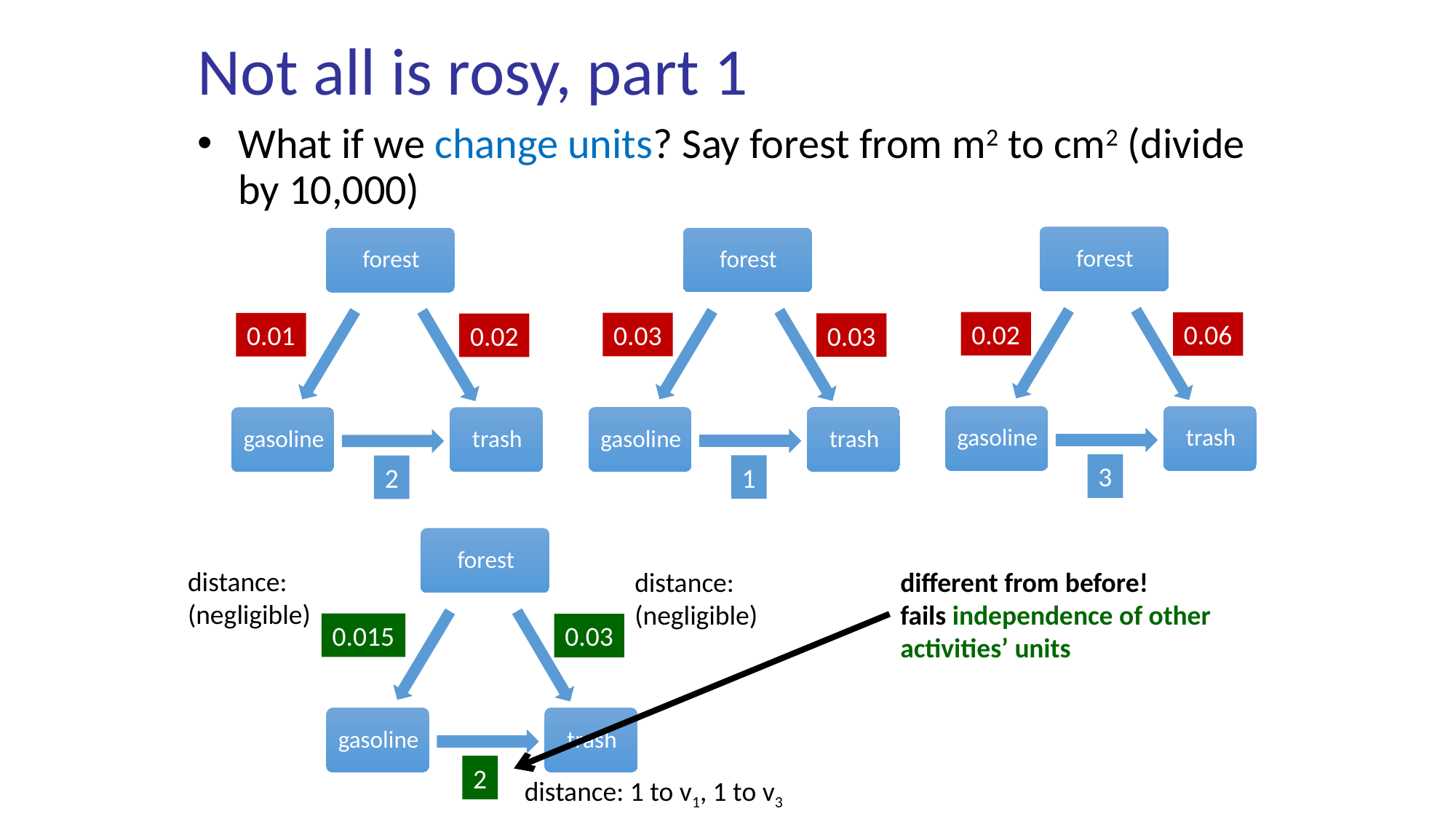

# Not all is rosy, part 1
What if we change units? Say forest from m2 to cm2 (divide by 10,000)
forest

trash

gasoline

forest

trash

gasoline

forest

trash

gasoline

0.02
0.06
0.03
0.01
0.03
0.02
3
1
2
forest

trash

gasoline

distance:
(negligible)
different from before!
fails independence of other activities’ units
distance:
(negligible)
0.015
0.03
2
distance: 1 to v1, 1 to v3